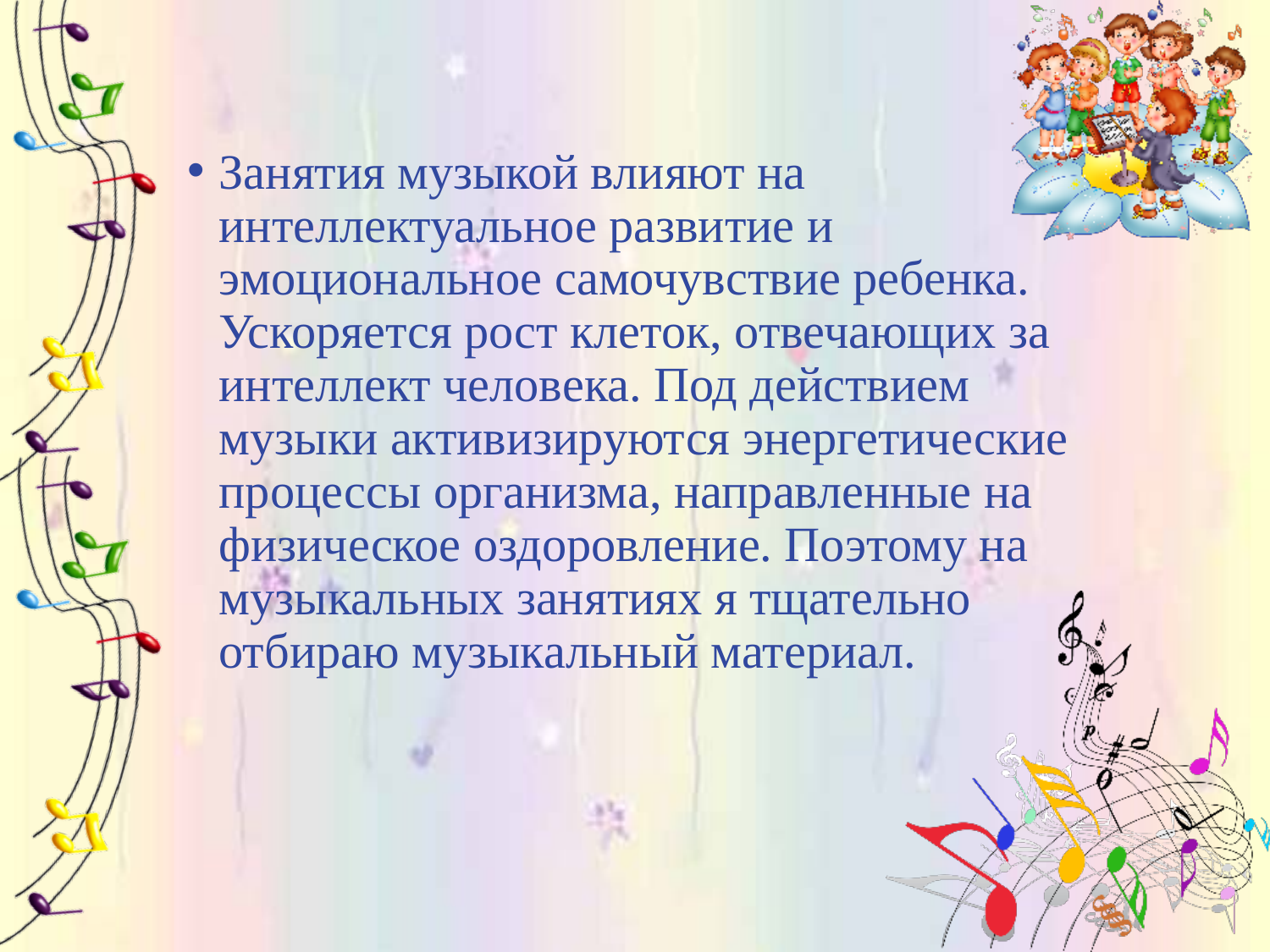

Занятия музыкой влияют на интеллектуальное развитие и эмоциональное самочувствие ребенка. Ускоряется рост клеток, отвечающих за интеллект человека. Под действием музыки активизируются энергетические процессы организма, направленные на физическое оздоровление. Поэтому на музыкальных занятиях я тщательно отбираю музыкальный материал.